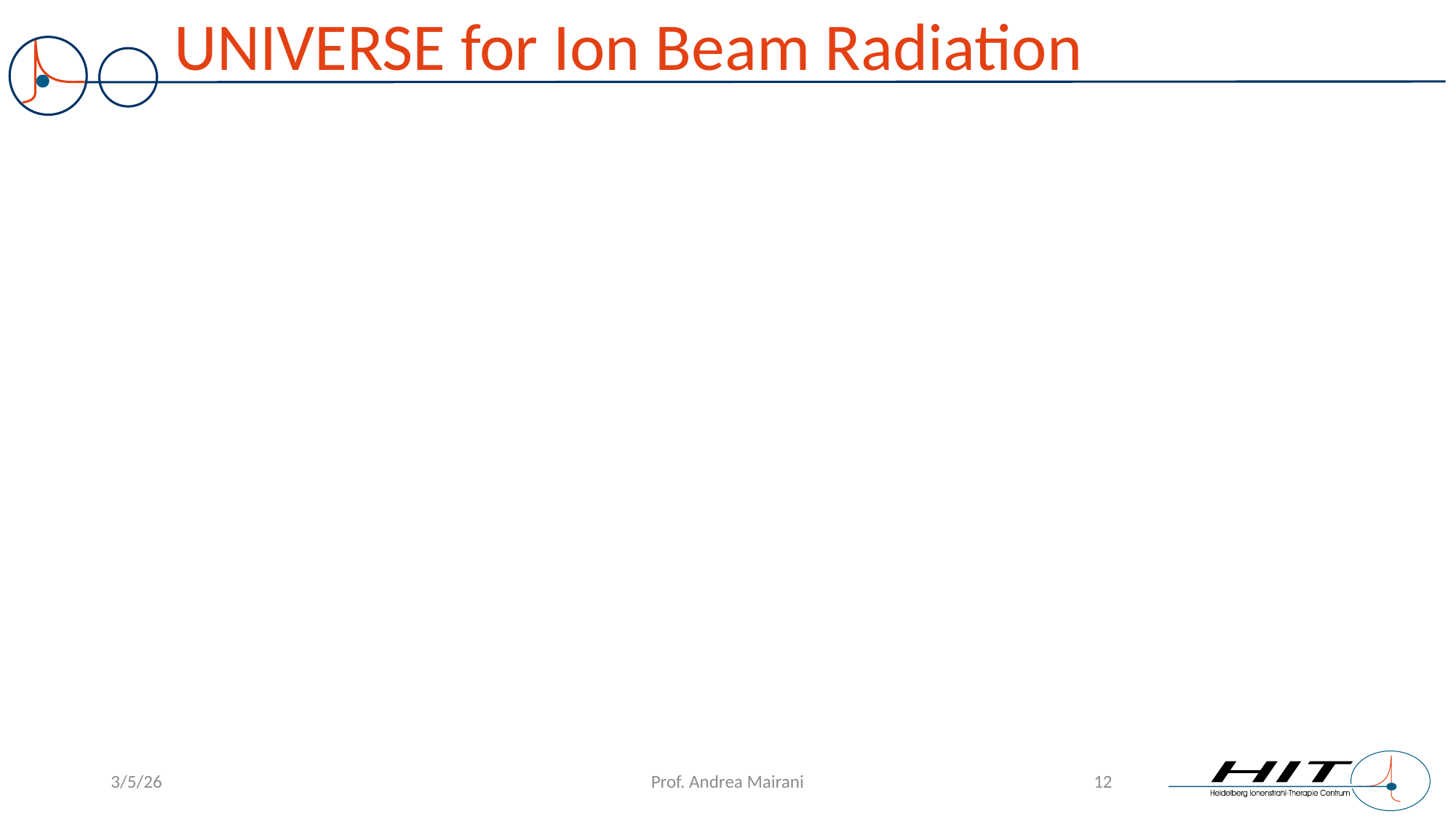

# UNIVERSE for Ion Beam Radiation
3/5/26
Prof. Andrea Mairani
12